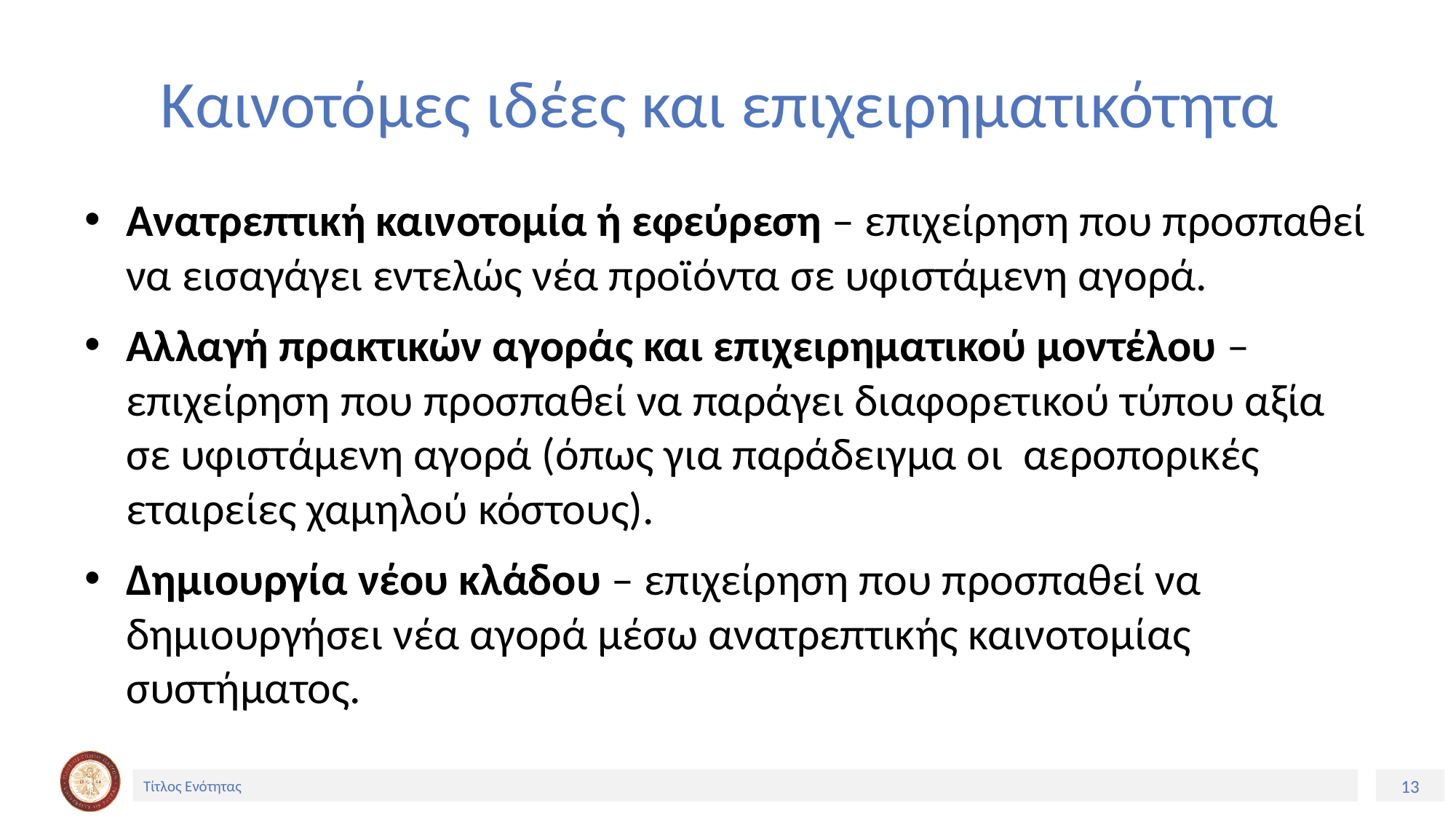

# Καινοτόμες ιδέες και επιχειρηματικότητα
Ανατρεπτική καινοτομία ή εφεύρεση – επιχείρηση που προσπαθεί να εισαγάγει εντελώς νέα προϊόντα σε υφιστάμενη αγορά.
Αλλαγή πρακτικών αγοράς και επιχειρηματικού μοντέλου – επιχείρηση που προσπαθεί να παράγει διαφορετικού τύπου αξία σε υφιστάμενη αγορά (όπως για παράδειγμα οι  αεροπορικές εταιρείες χαμηλού κόστους).
Δημιουργία νέου κλάδου – επιχείρηση που προσπαθεί να δημιουργήσει νέα αγορά μέσω ανατρεπτικής καινοτομίας συστήματος.